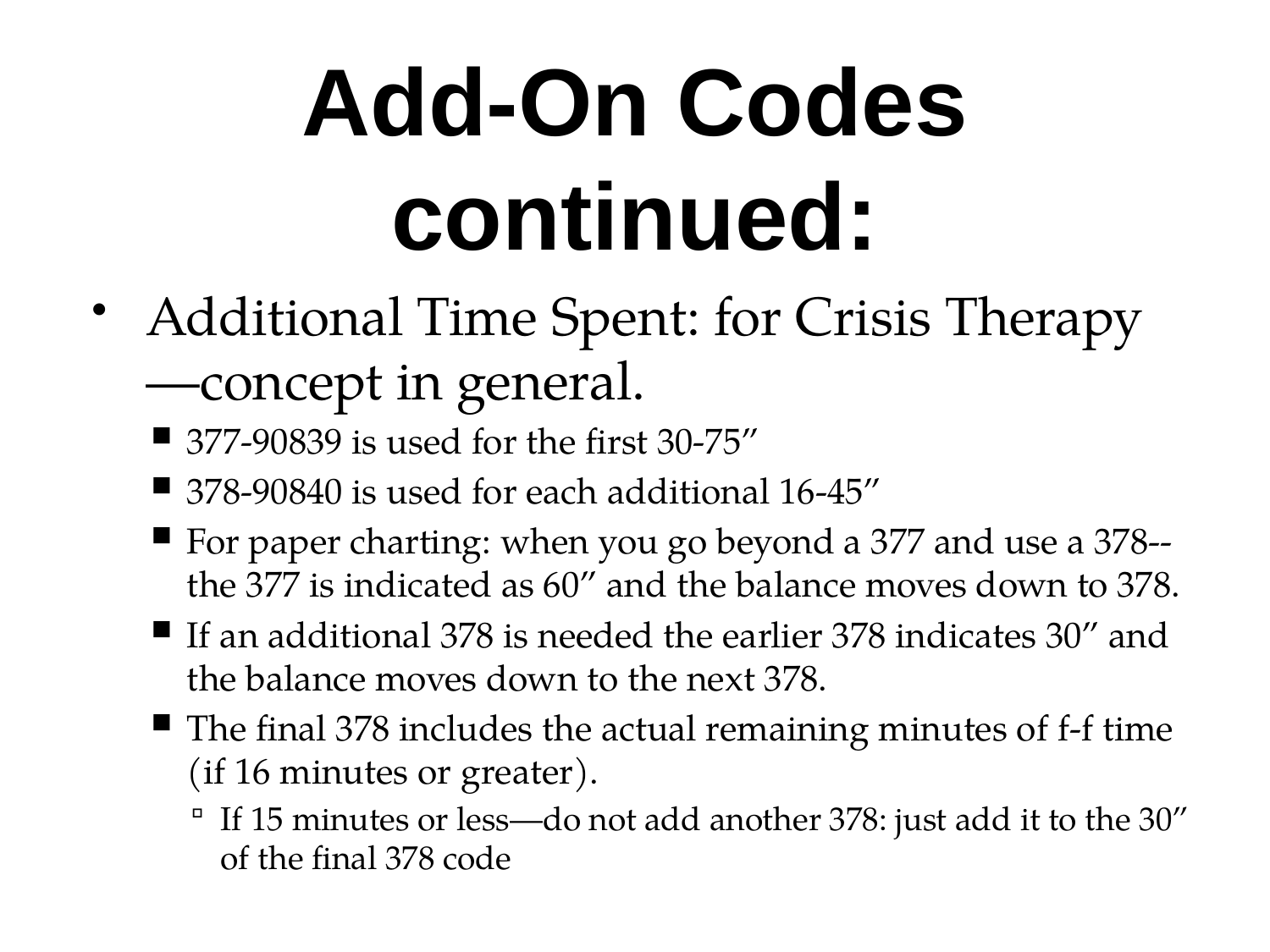

# Add-On Codes continued:
Additional Time Spent: for Crisis Therapy—concept in general.
377-90839 is used for the first 30-75”
378-90840 is used for each additional 16-45”
For paper charting: when you go beyond a 377 and use a 378--the 377 is indicated as 60” and the balance moves down to 378.
If an additional 378 is needed the earlier 378 indicates 30” and the balance moves down to the next 378.
The final 378 includes the actual remaining minutes of f-f time (if 16 minutes or greater).
If 15 minutes or less—do not add another 378: just add it to the 30” of the final 378 code